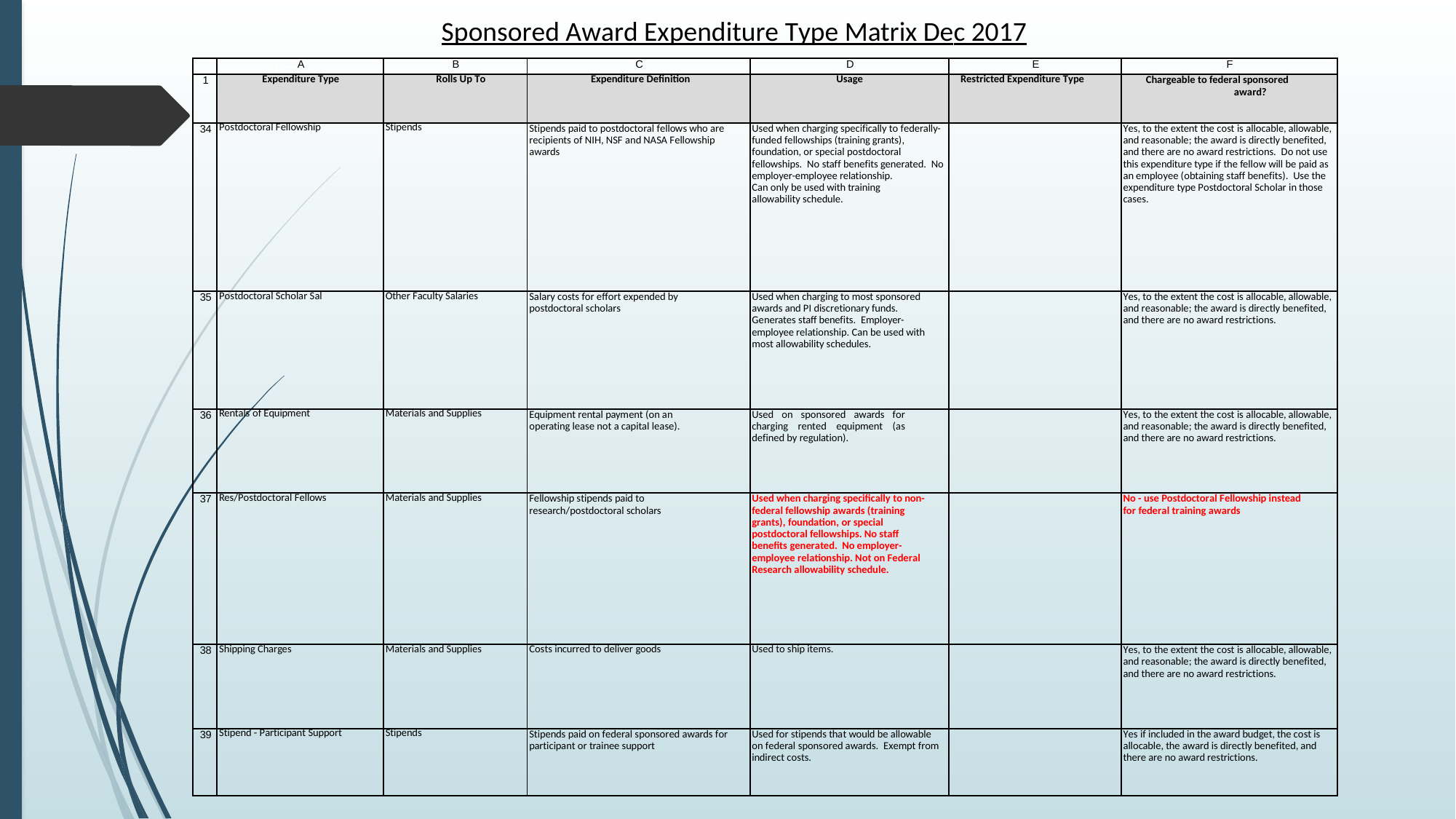

Sponsored Award Expenditure Type Matrix Dec 2017
|  | A | B | C | D | E | F |
| --- | --- | --- | --- | --- | --- | --- |
| 1 | Expenditure Type | Rolls Up To | Expenditure Definition | Usage | Restricted Expenditure Type | Chargeable to federal sponsored award? |
| 34 | Postdoctoral Fellowship | Stipends | Stipends paid to postdoctoral fellows who are recipients of NIH, NSF and NASA Fellowship awards | Used when charging specifically to federally-funded fellowships (training grants), foundation, or special postdoctoral fellowships. No staff benefits generated. No employer-employee relationship. Can only be used with training allowability schedule. |  | Yes, to the extent the cost is allocable, allowable, and reasonable; the award is directly benefited, and there are no award restrictions. Do not use this expenditure type if the fellow will be paid as an employee (obtaining staff benefits). Use the expenditure type Postdoctoral Scholar in those cases. |
| 35 | Postdoctoral Scholar Sal | Other Faculty Salaries | Salary costs for effort expended by postdoctoral scholars | Used when charging to most sponsored awards and PI discretionary funds. Generates staff benefits. Employer-employee relationship. Can be used with most allowability schedules. |  | Yes, to the extent the cost is allocable, allowable, and reasonable; the award is directly benefited, and there are no award restrictions. |
| 36 | Rentals of Equipment | Materials and Supplies | Equipment rental payment (on an operating lease not a capital lease). | Used on sponsored awards for charging rented equipment (as defined by regulation). |  | Yes, to the extent the cost is allocable, allowable, and reasonable; the award is directly benefited, and there are no award restrictions. |
| 37 | Res/Postdoctoral Fellows | Materials and Supplies | Fellowship stipends paid to research/postdoctoral scholars | Used when charging specifically to non-federal fellowship awards (training grants), foundation, or special postdoctoral fellowships. No staff benefits generated. No employer-employee relationship. Not on Federal Research allowability schedule. |  | No - use Postdoctoral Fellowship instead for federal training awards |
| 38 | Shipping Charges | Materials and Supplies | Costs incurred to deliver goods | Used to ship items. |  | Yes, to the extent the cost is allocable, allowable, and reasonable; the award is directly benefited, and there are no award restrictions. |
| 39 | Stipend - Participant Support | Stipends | Stipends paid on federal sponsored awards for participant or trainee support | Used for stipends that would be allowable on federal sponsored awards. Exempt from indirect costs. |  | Yes if included in the award budget, the cost is allocable, the award is directly benefited, and there are no award restrictions. |
17